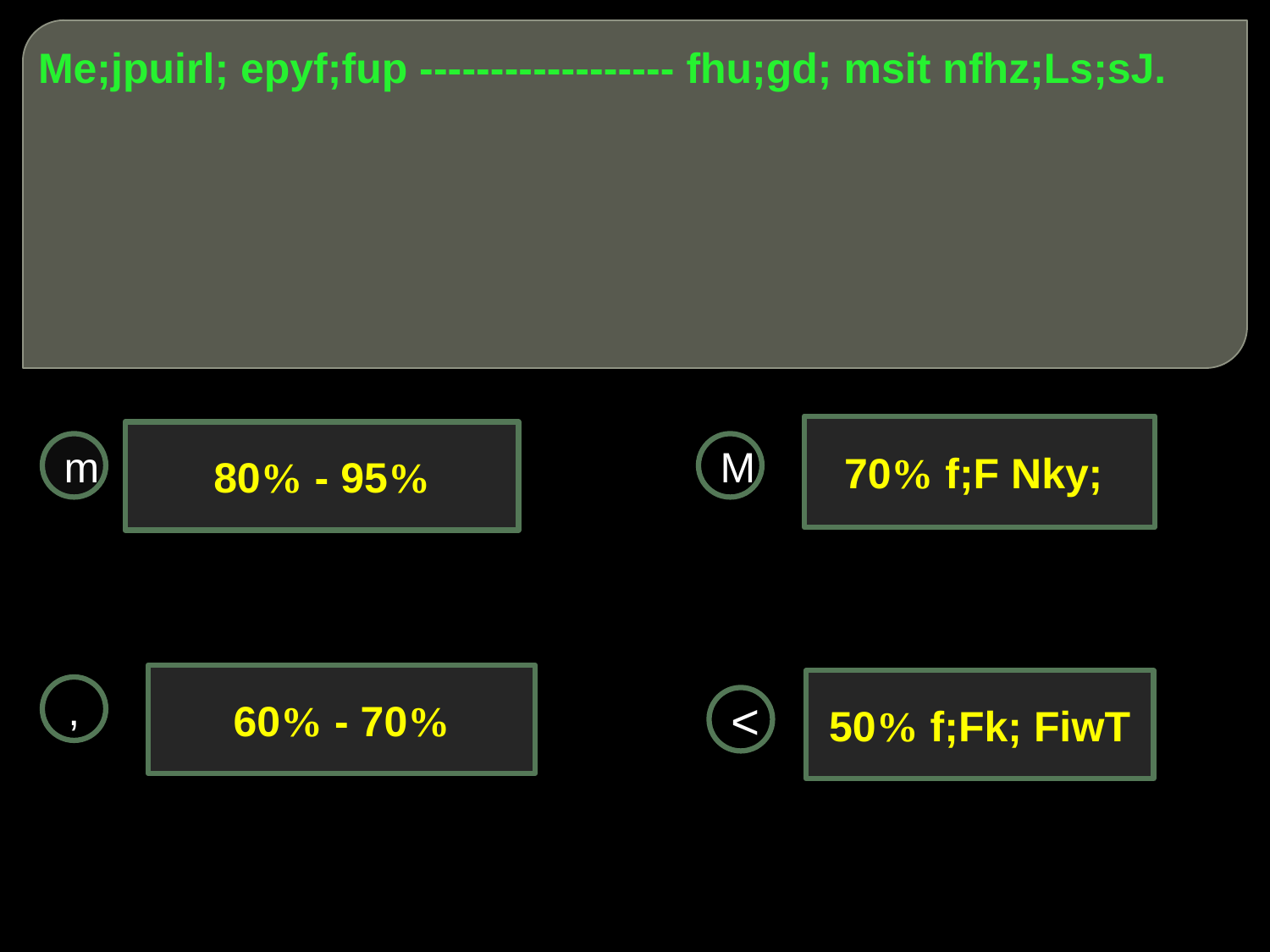

# Me;jpuirl; epyf;fup ------------------ fhu;gd; msit nfhz;Ls;sJ.

70% f;F Nky;
80% - 95%
m
M
60% - 70%
50% f;Fk; FiwT
,
<